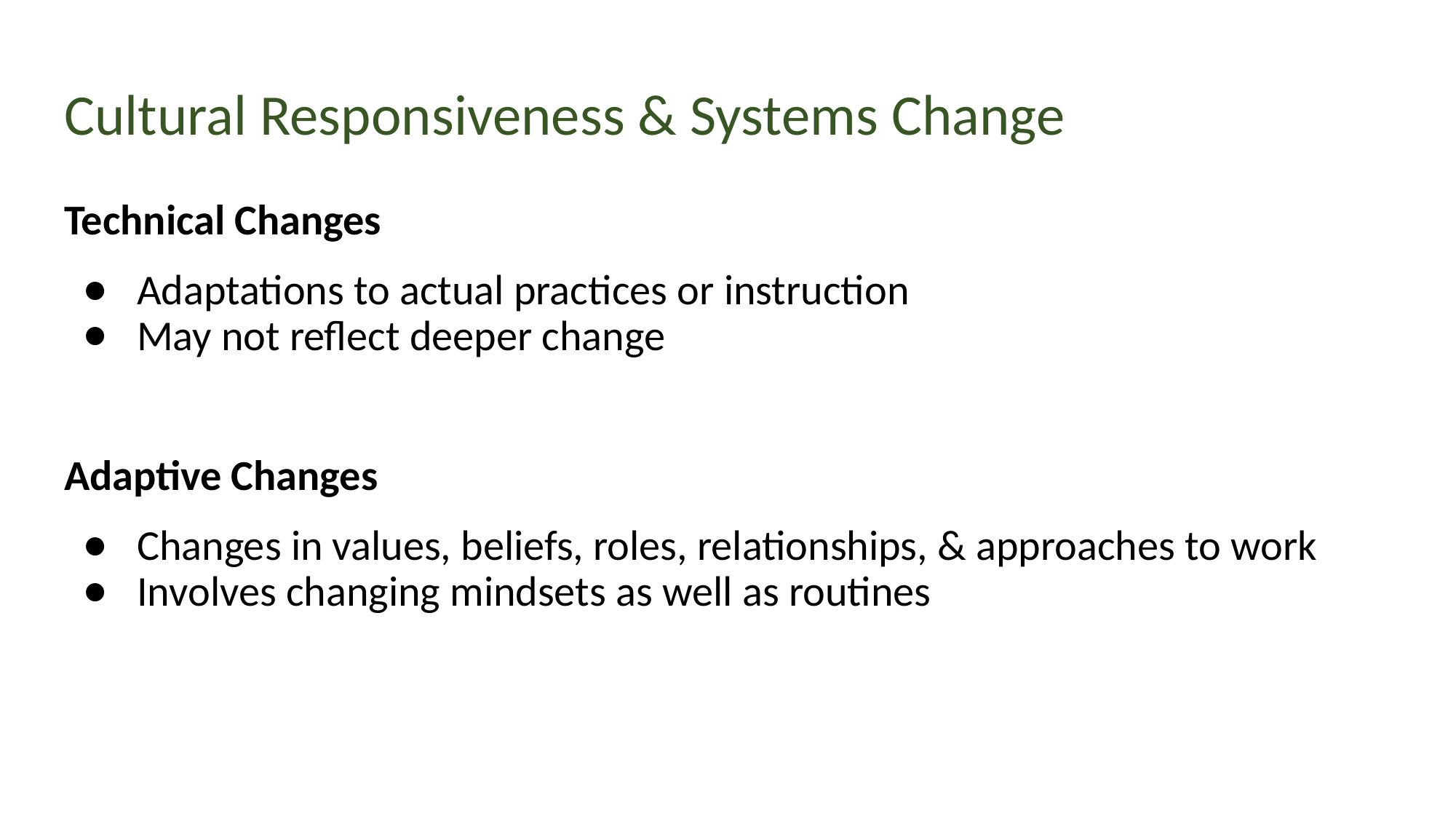

# Cultural Responsiveness & Systems Change
Technical Changes
Adaptations to actual practices or instruction
May not reflect deeper change

Adaptive Changes
Changes in values, beliefs, roles, relationships, & approaches to work
Involves changing mindsets as well as routines